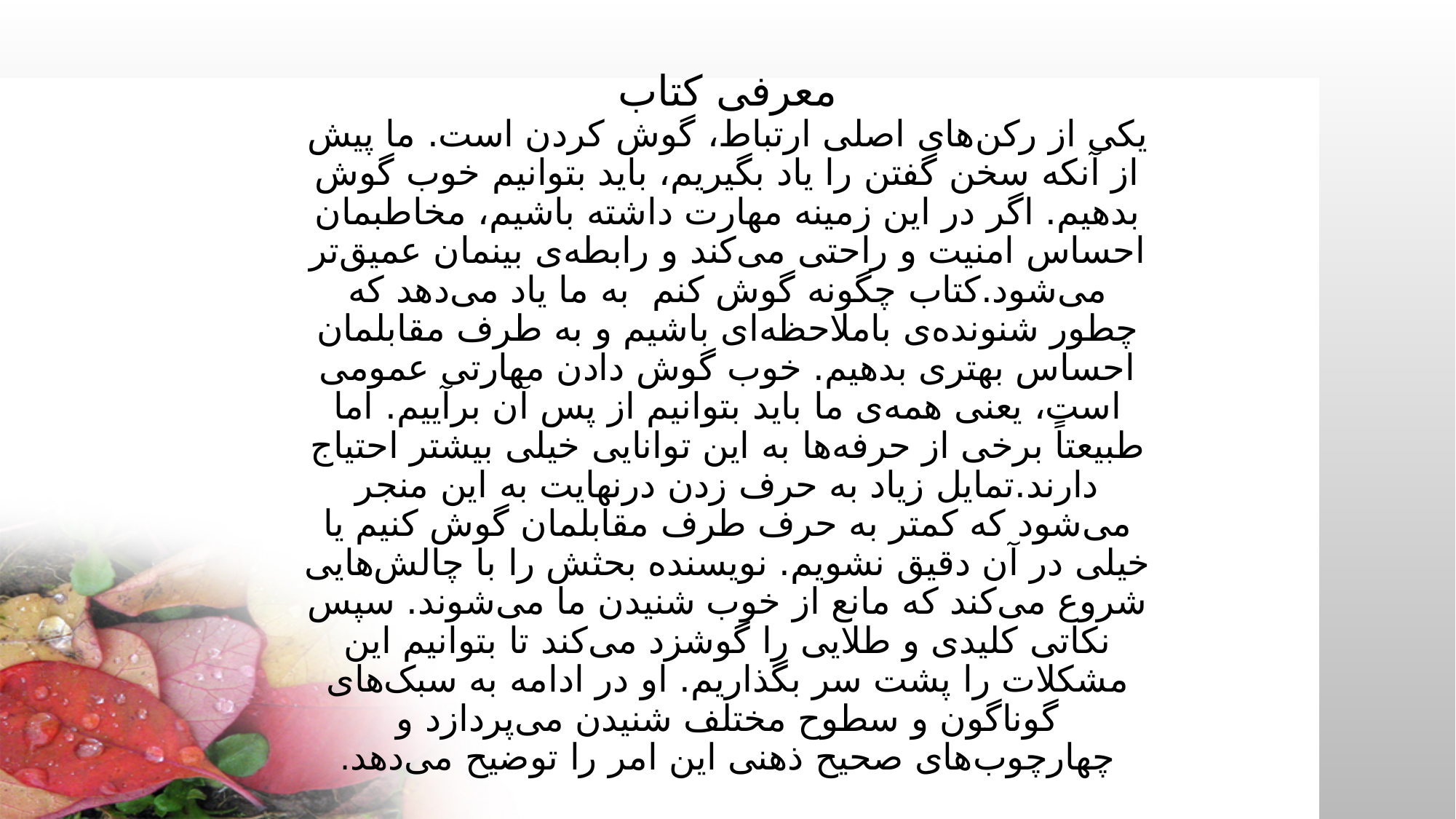

# معرفی کتاب یکی از رکن‌های اصلی ارتباط، گوش کردن است. ما پیش از آنکه سخن گفتن را یاد بگیریم، باید بتوانیم خوب گوش بدهیم. اگر در این زمینه مهارت داشته باشیم، مخاطبمان احساس امنیت و راحتی می‌کند و رابطه‌ی بینمان عمیق‌تر می‌شود.کتاب چگونه گوش کنم  به ما یاد می‌دهد که چطور شنونده‌ی باملاحظه‌ای باشیم و به طرف مقابلمان احساس بهتری بدهیم. خوب گوش دادن مهارتی عمومی است، یعنی همه‌ی ما باید بتوانیم از پس آن برآییم. اما طبیعتاً برخی از حرفه‌ها به این توانایی خیلی بیشتر احتیاج دارند.تمایل زیاد به حرف زدن درنهایت به این منجر می‌شود که کمتر به حرف طرف مقابلمان گوش کنیم یا خیلی در آن دقیق نشویم. نویسنده بحثش را با چالش‌هایی شروع می‌کند که مانع از خوب شنیدن ما می‌شوند. سپس نکاتی کلیدی و طلایی را گوشزد می‌کند تا بتوانیم این مشکلات را پشت سر بگذاریم. او در ادامه به سبک‌های گوناگون و سطوح مختلف شنیدن می‌پردازد و چهارچوب‌های صحیح ذهنی این امر را توضیح می‌دهد.